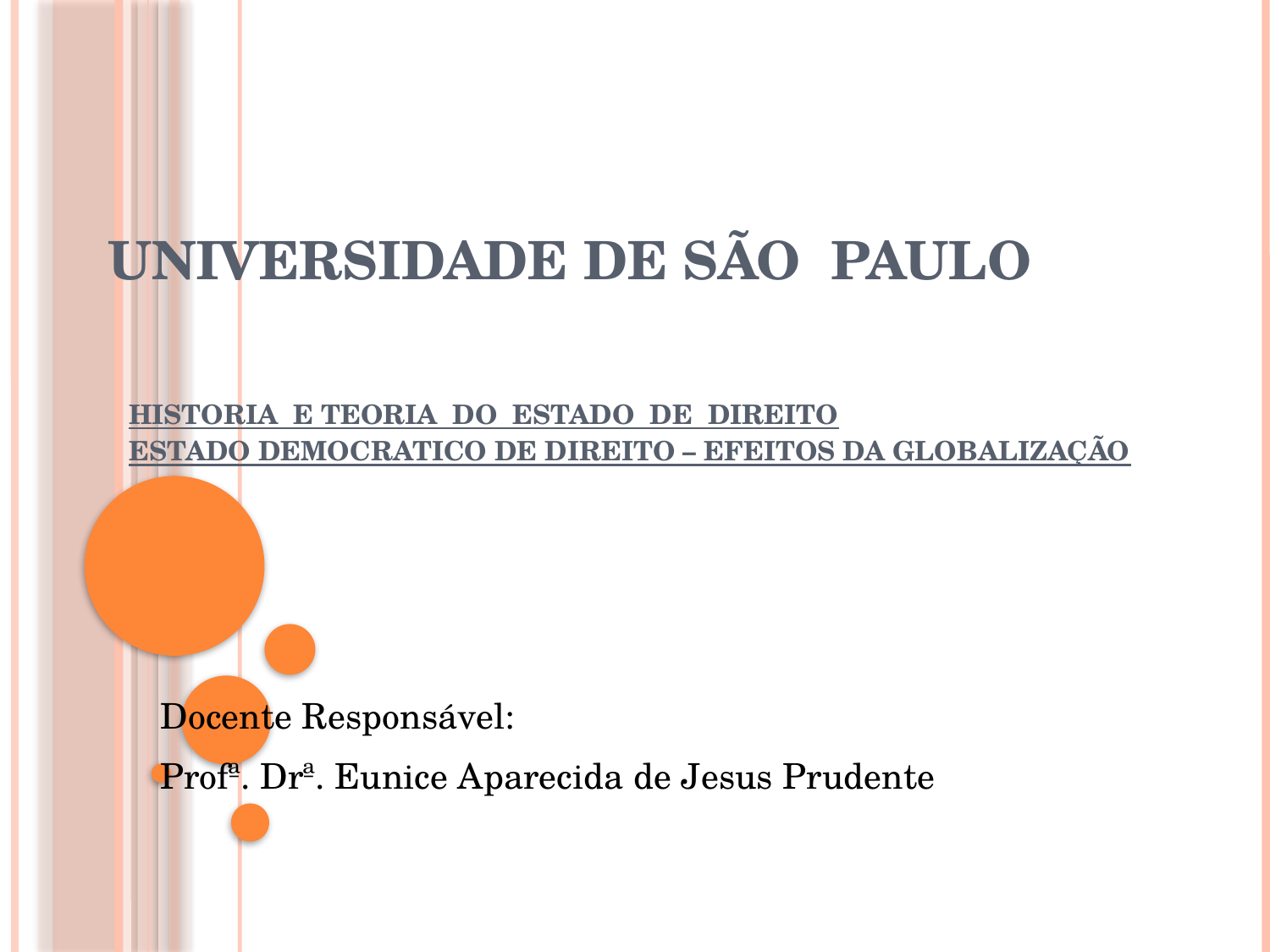

# UNIVERSIDADE DE SÃO  PAULO
HISTORIA  E TEORIA  DO  ESTADO  DE  DIREITO
ESTADO DEMOCRATICO DE DIREITO – EFEITOS DA GLOBALIZAÇÃO
Docente Responsável:
Profª. Drª. Eunice Aparecida de Jesus Prudente